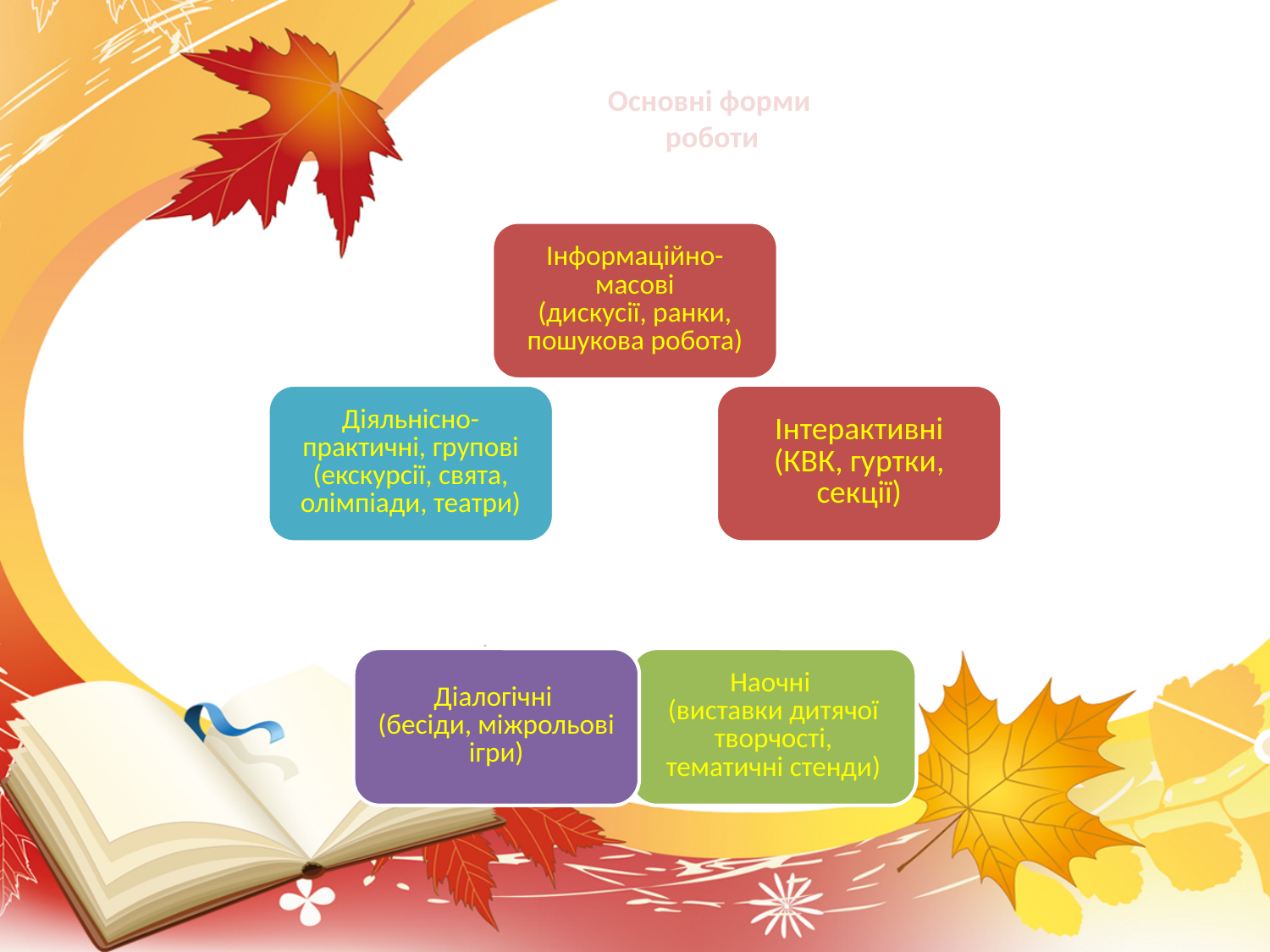

# Основні форми роботи
Інформаційно-масові
(дискусії, ранки,
пошукова робота)
Інтерактивні
(КВК, гуртки, секції)
Наочні
(виставки дитячої творчості, тематичні стенди)
Діалогічні
(бесіди, міжрольові ігри)
Діяльнісно-практичні, групові
(екскурсії, свята, олімпіади, театри)